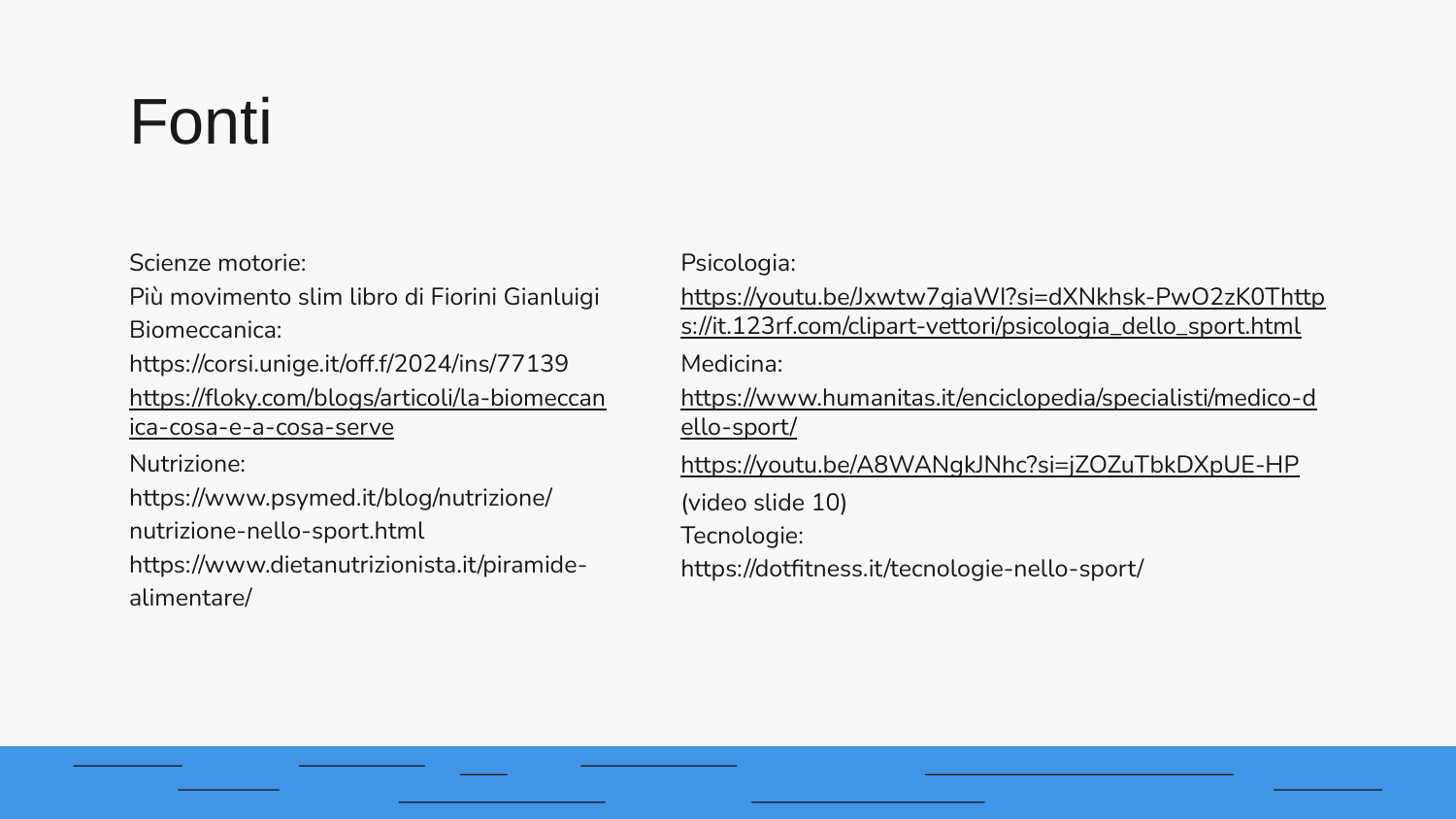

# Fonti
Psicologia:
https://youtu.be/Jxwtw7giaWI?si=dXNkhsk-PwO2zK0Thttps://it.123rf.com/clipart-vettori/psicologia_dello_sport.html
Medicina:
https://www.humanitas.it/enciclopedia/specialisti/medico-dello-sport/
https://youtu.be/A8WANgkJNhc?si=jZOZuTbkDXpUE-HP (video slide 10)
Tecnologie:
https://dotfitness.it/tecnologie-nello-sport/
Scienze motorie:
Più movimento slim libro di Fiorini Gianluigi
Biomeccanica:
https://corsi.unige.it/off.f/2024/ins/77139 https://floky.com/blogs/articoli/la-biomeccanica-cosa-e-a-cosa-serve
Nutrizione:
https://www.psymed.it/blog/nutrizione/nutrizione-nello-sport.html https://www.dietanutrizionista.it/piramide-alimentare/